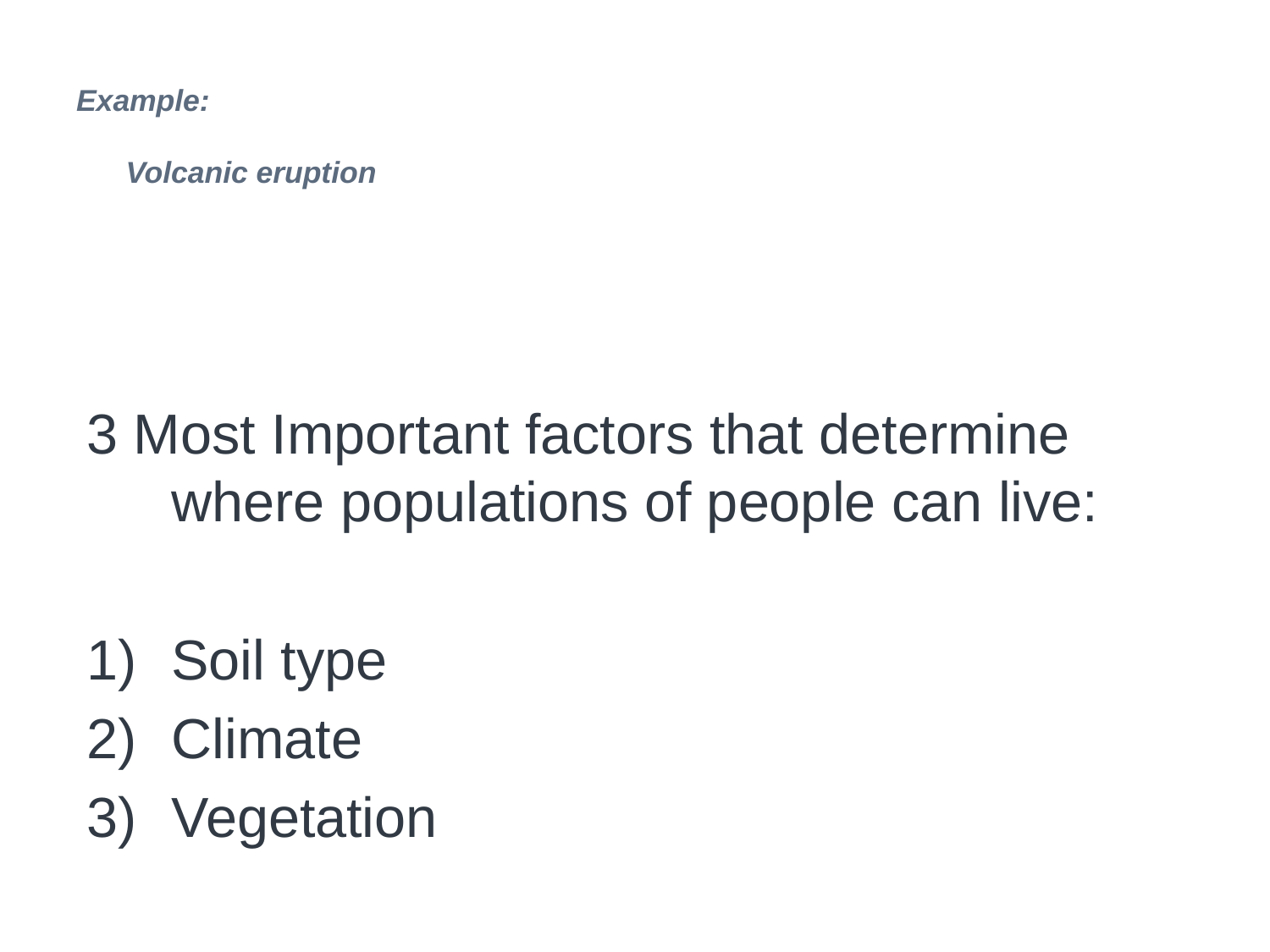

# Example: Volcanic eruption
3 Most Important factors that determine where populations of people can live:

Soil type
Climate
Vegetation